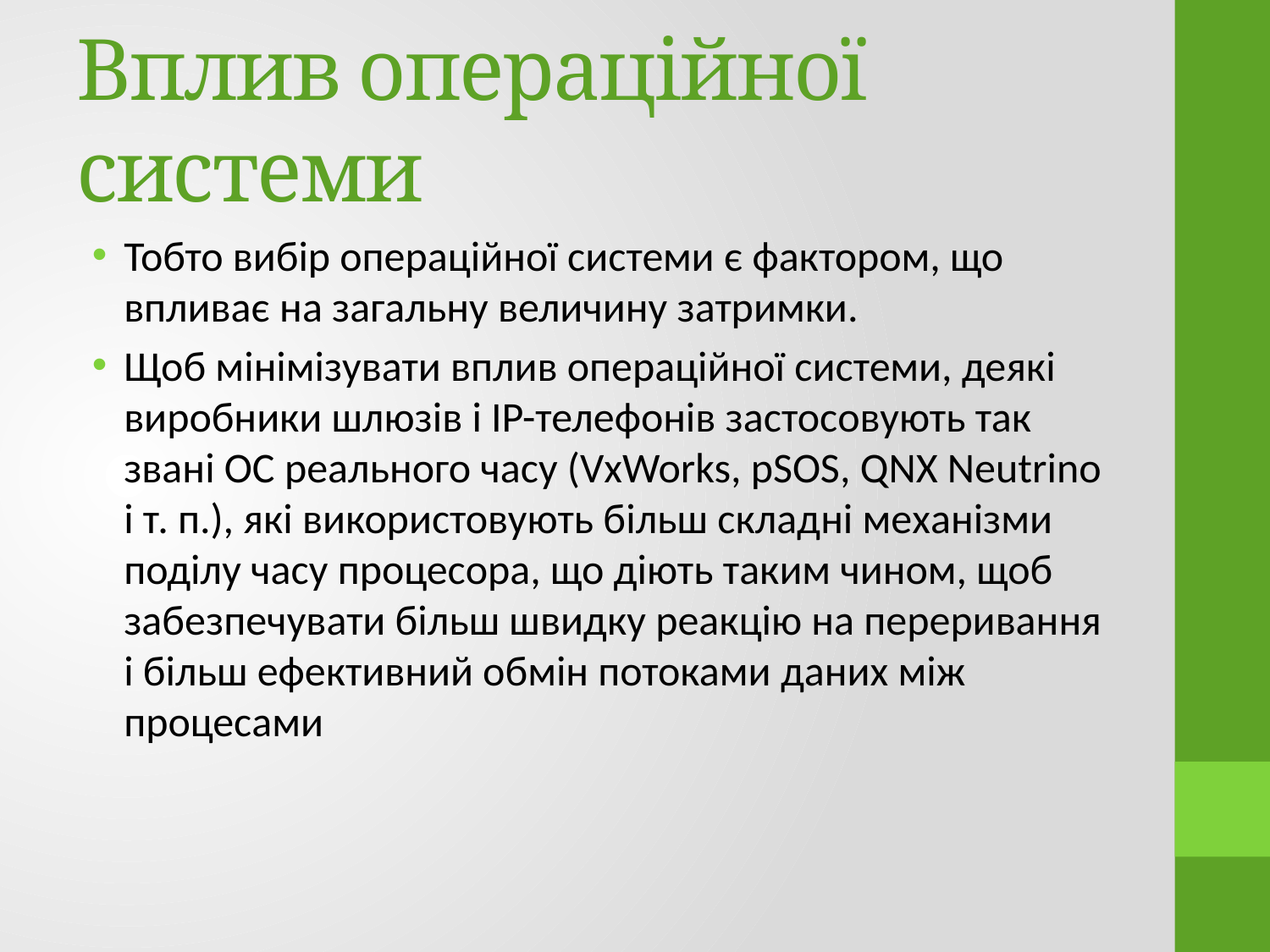

# Вплив операційної системи
Тобто вибір операційної системи є фактором, що впливає на загальну величину затримки.
Щоб мінімізувати вплив операційної системи, деякі виробники шлюзів і IP-телефонів застосовують так звані ОС реального часу (VxWorks, pSOS, QNX Neutrino і т. п.), які використовують більш складні механізми поділу часу процесора, що діють таким чином, щоб забезпечувати більш швидку реакцію на переривання і більш ефективний обмін потоками даних між процесами